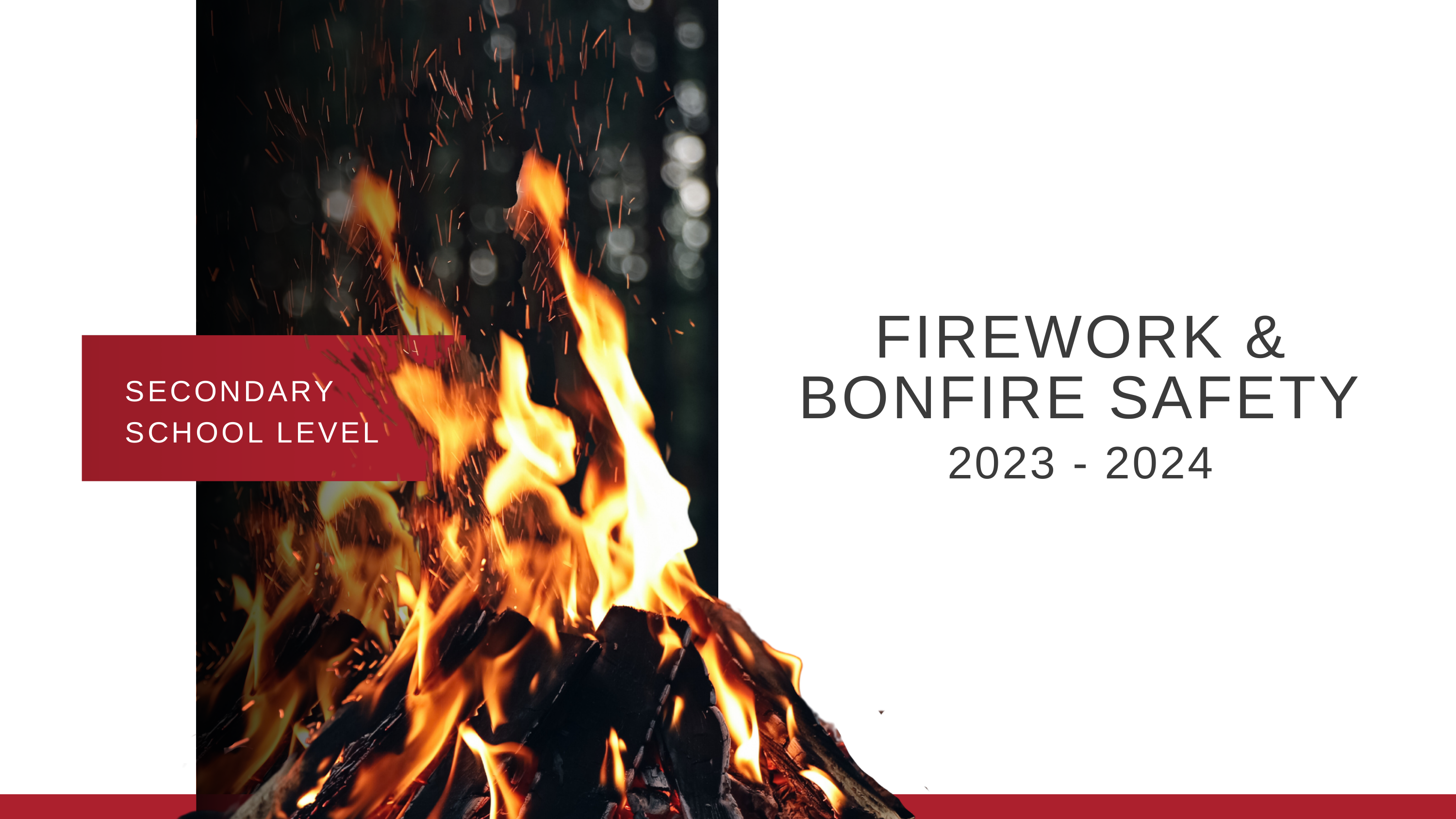

FIREWORK &
BONFIRE SAFETY

SECONDARY SCHOOL LEVEL
2023 - 2024